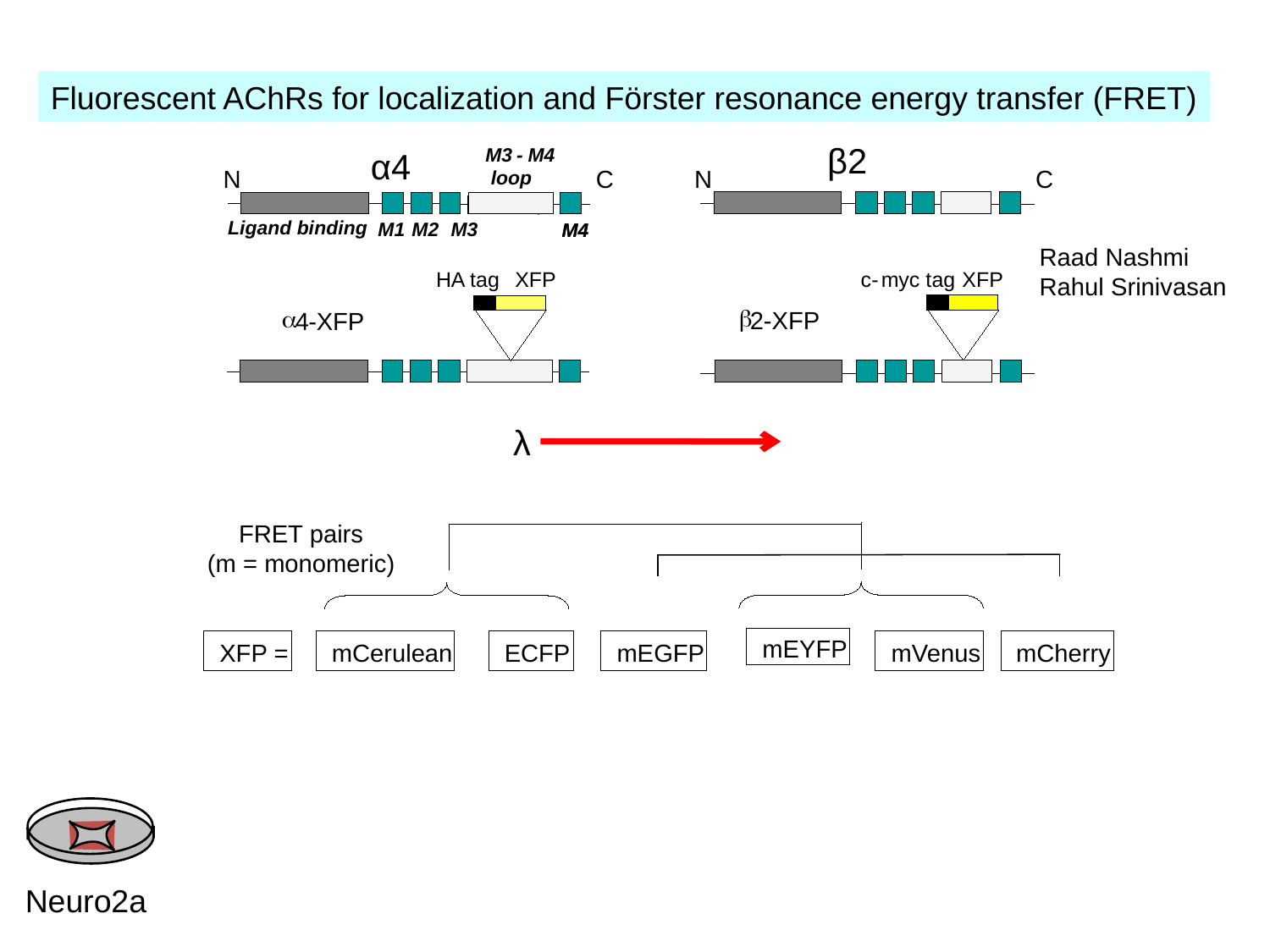

Fluorescent AChRs for localization and Förster resonance energy transfer (FRET)

β2

M3
-
M4
α4

N
C
N
C
loop

M3
-
M4 loop

Ligand binding
M1
M2
M3
M4
M4
Raad Nashmi
Rahul Srinivasan
HA tag
XFP
c
-
myc tag
XFP

β
α
2
-
XFP
4
-
XFP

λ
FRET pairs
(m = monomeric)

mEYFP
XFP =
mCerulean
ECFP
mEGFP
mVenus
mCherry

Neuro2a